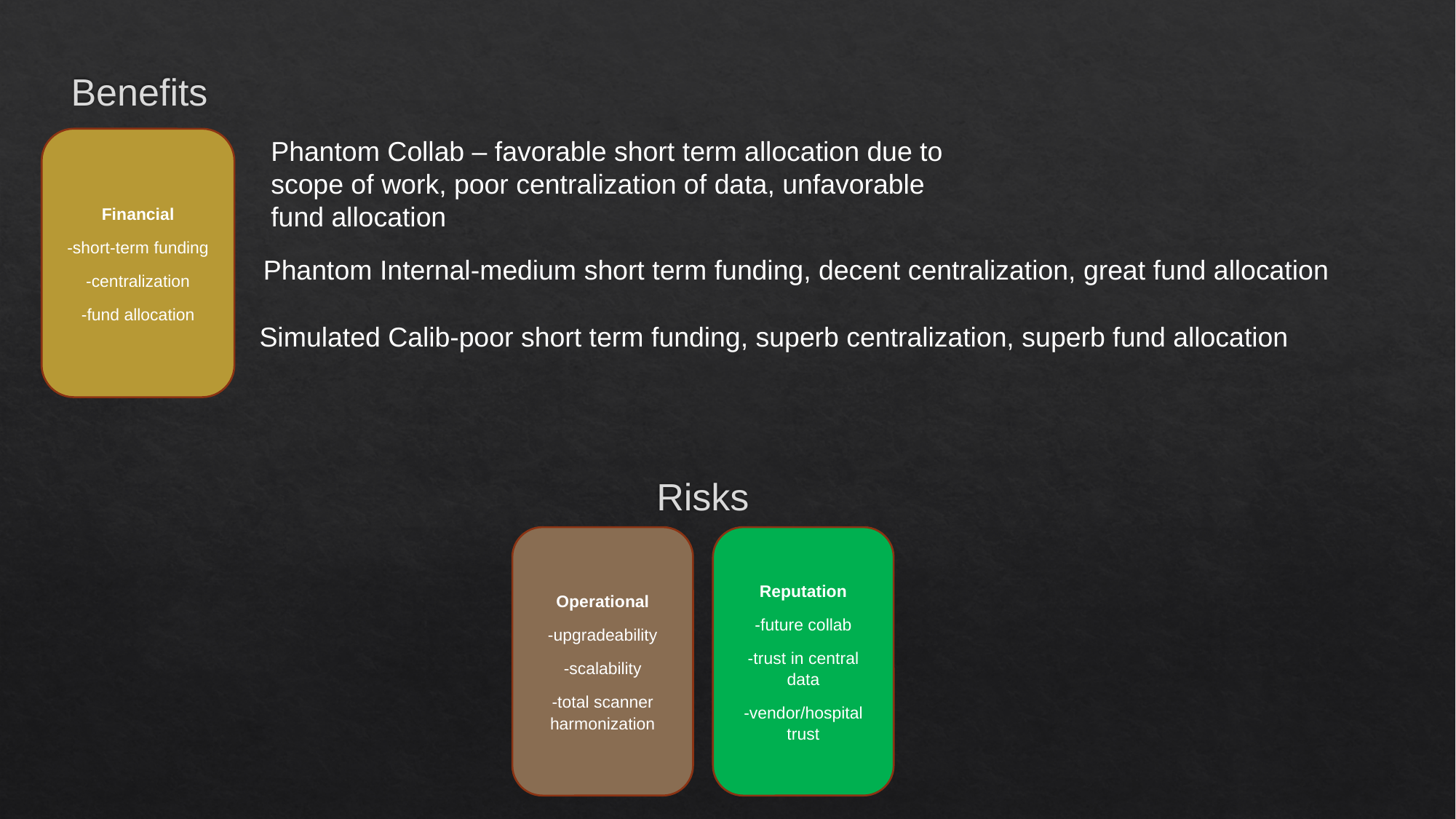

# Benefits
Financial
-short-term funding
-centralization
-fund allocation
Phantom Collab – favorable short term allocation due to scope of work, poor centralization of data, unfavorable fund allocation
Phantom Internal-medium short term funding, decent centralization, great fund allocation
Simulated Calib-poor short term funding, superb centralization, superb fund allocation
Risks
Operational
-upgradeability
-scalability
-total scanner harmonization
Reputation
-future collab
-trust in central data
-vendor/hospital trust